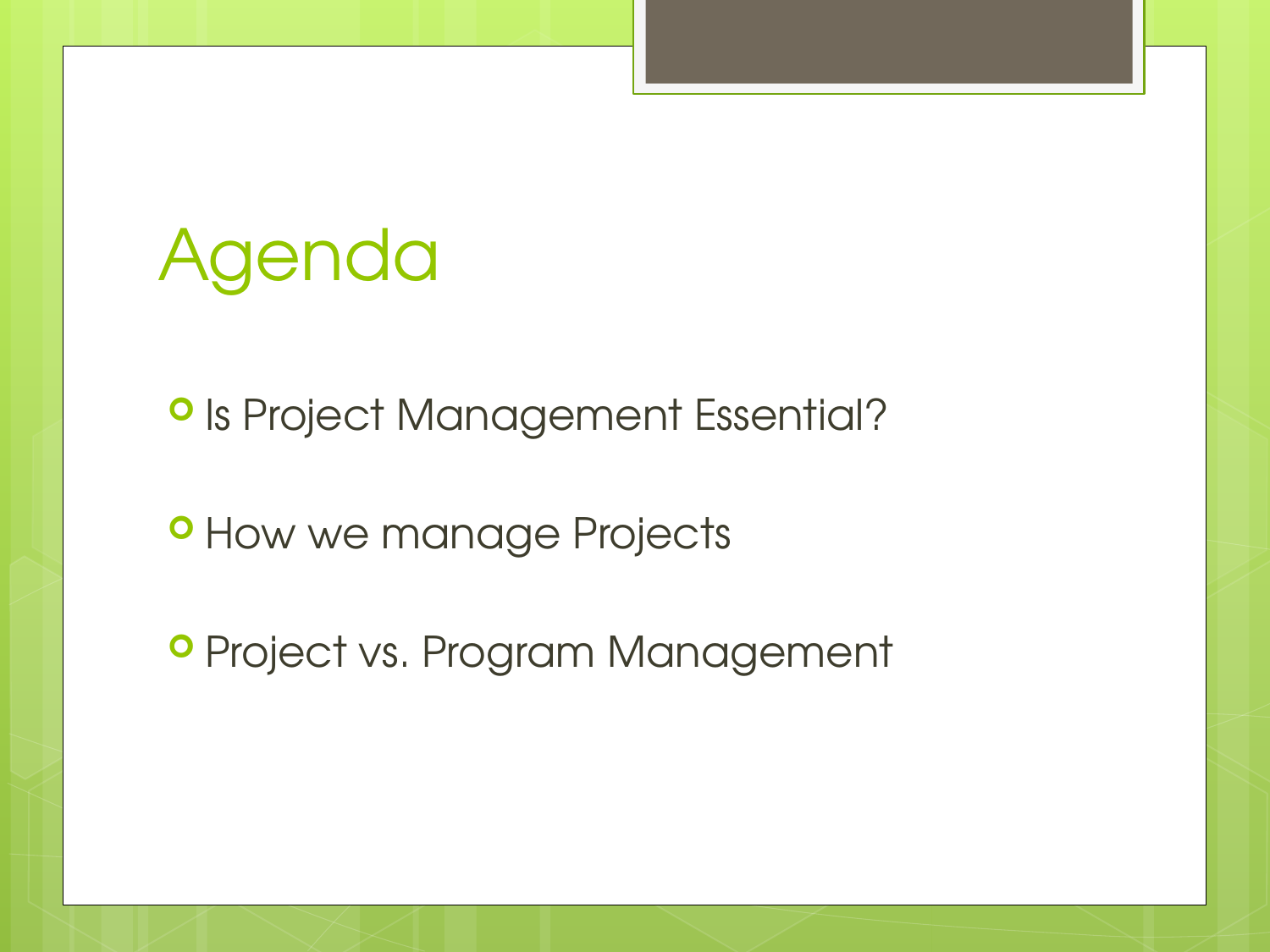

# Agenda

Is Project Management Essential?

How we manage Projects

Project vs. Program Management